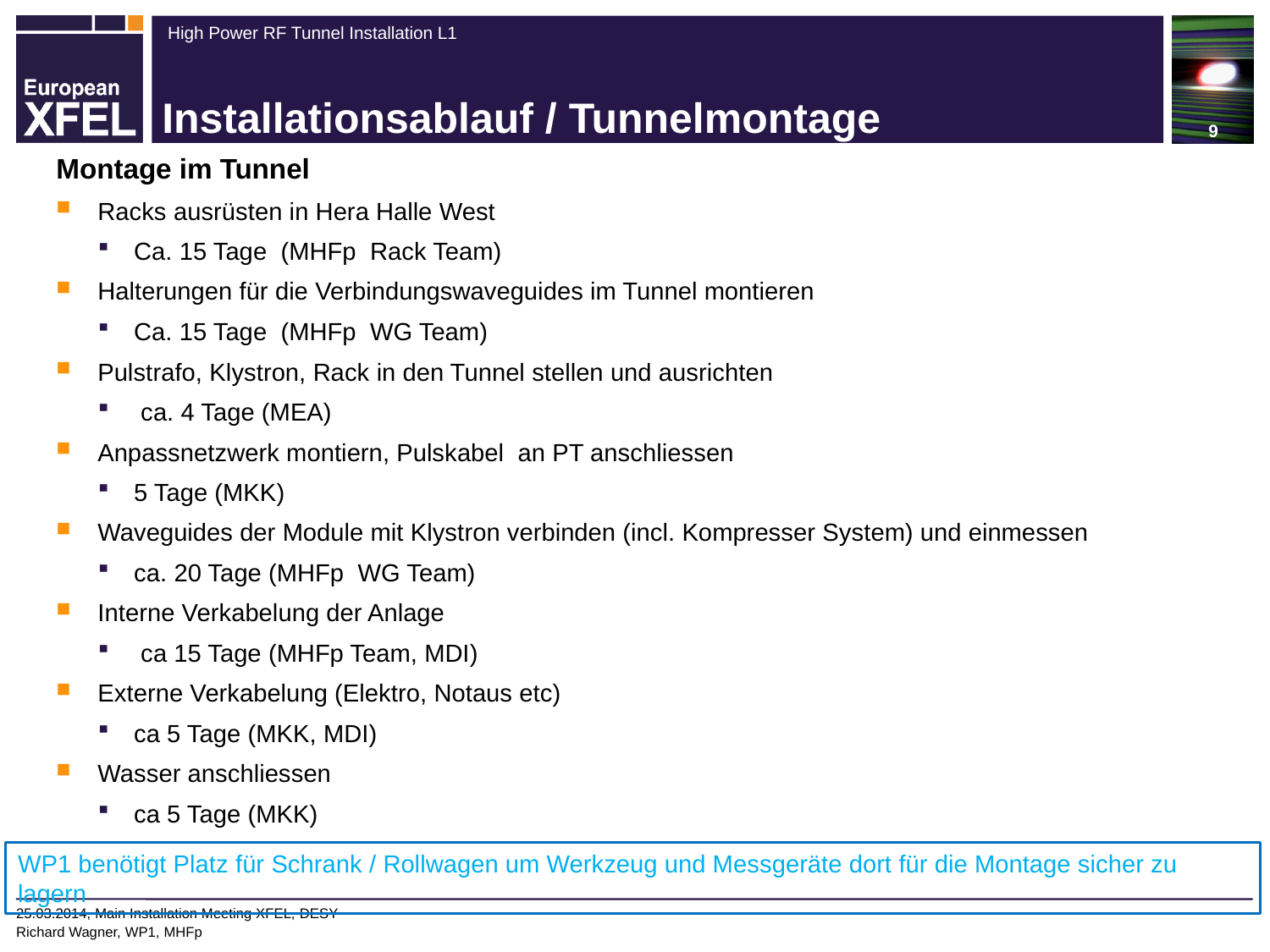

# Installationsablauf / Tunnelmontage
Montage im Tunnel
Racks ausrüsten in Hera Halle West
Ca. 15 Tage  (MHFp  Rack Team)
Halterungen für die Verbindungswaveguides im Tunnel montieren
Ca. 15 Tage  (MHFp  WG Team)
Pulstrafo, Klystron, Rack in den Tunnel stellen und ausrichten
 ca. 4 Tage (MEA)
Anpassnetzwerk montiern, Pulskabel  an PT anschliessen
5 Tage (MKK)
Waveguides der Module mit Klystron verbinden (incl. Kompresser System) und einmessen
ca. 20 Tage (MHFp  WG Team)
Interne Verkabelung der Anlage
 ca 15 Tage (MHFp Team, MDI)
Externe Verkabelung (Elektro, Notaus etc)
ca 5 Tage (MKK, MDI)
Wasser anschliessen
ca 5 Tage (MKK)

WP1 benötigt Platz für Schrank / Rollwagen um Werkzeug und Messgeräte dort für die Montage sicher zu lagern